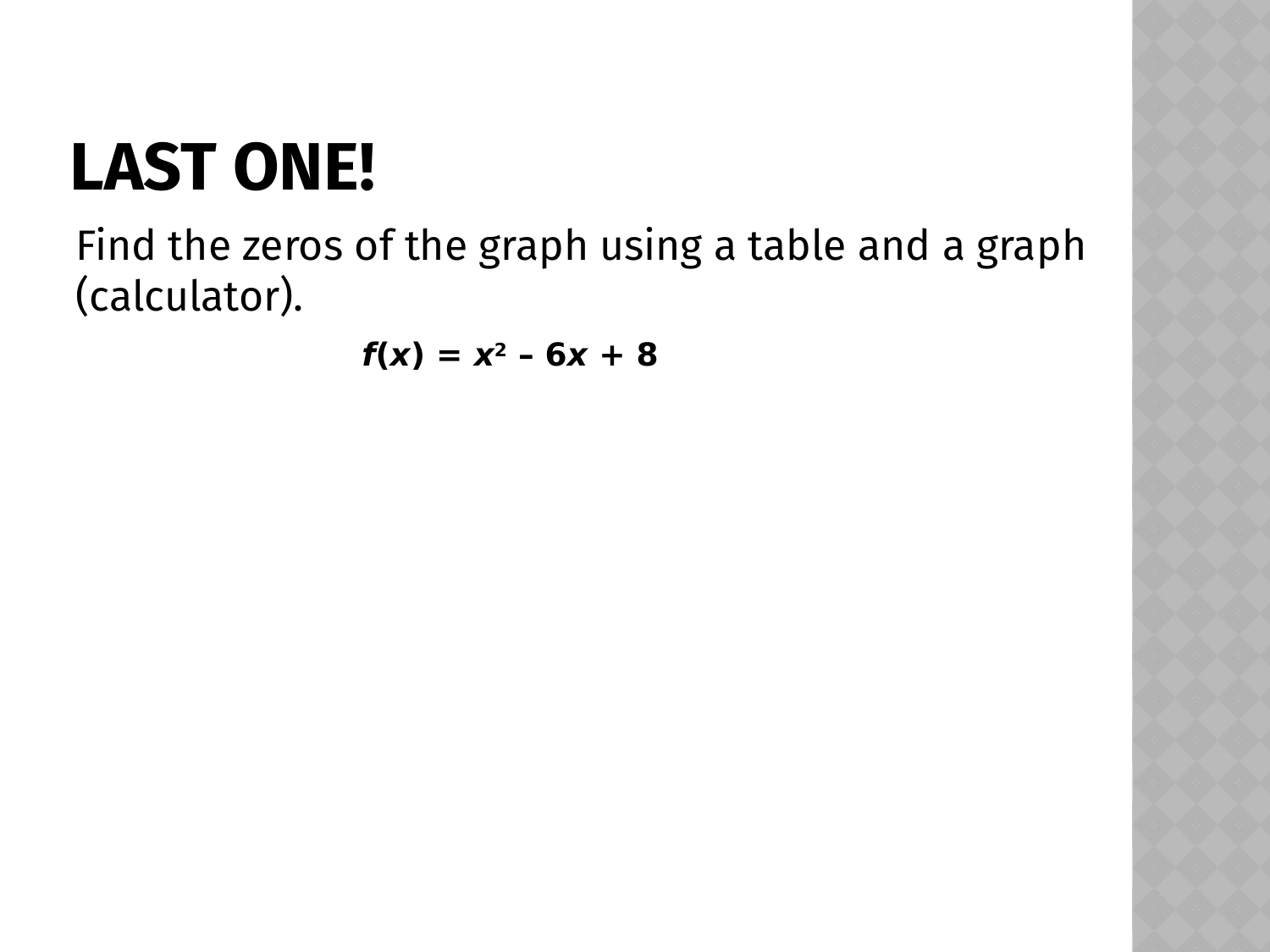

# Last One!
Find the zeros of the graph using a table and a graph (calculator).
f(x) = x2 – 6x + 8